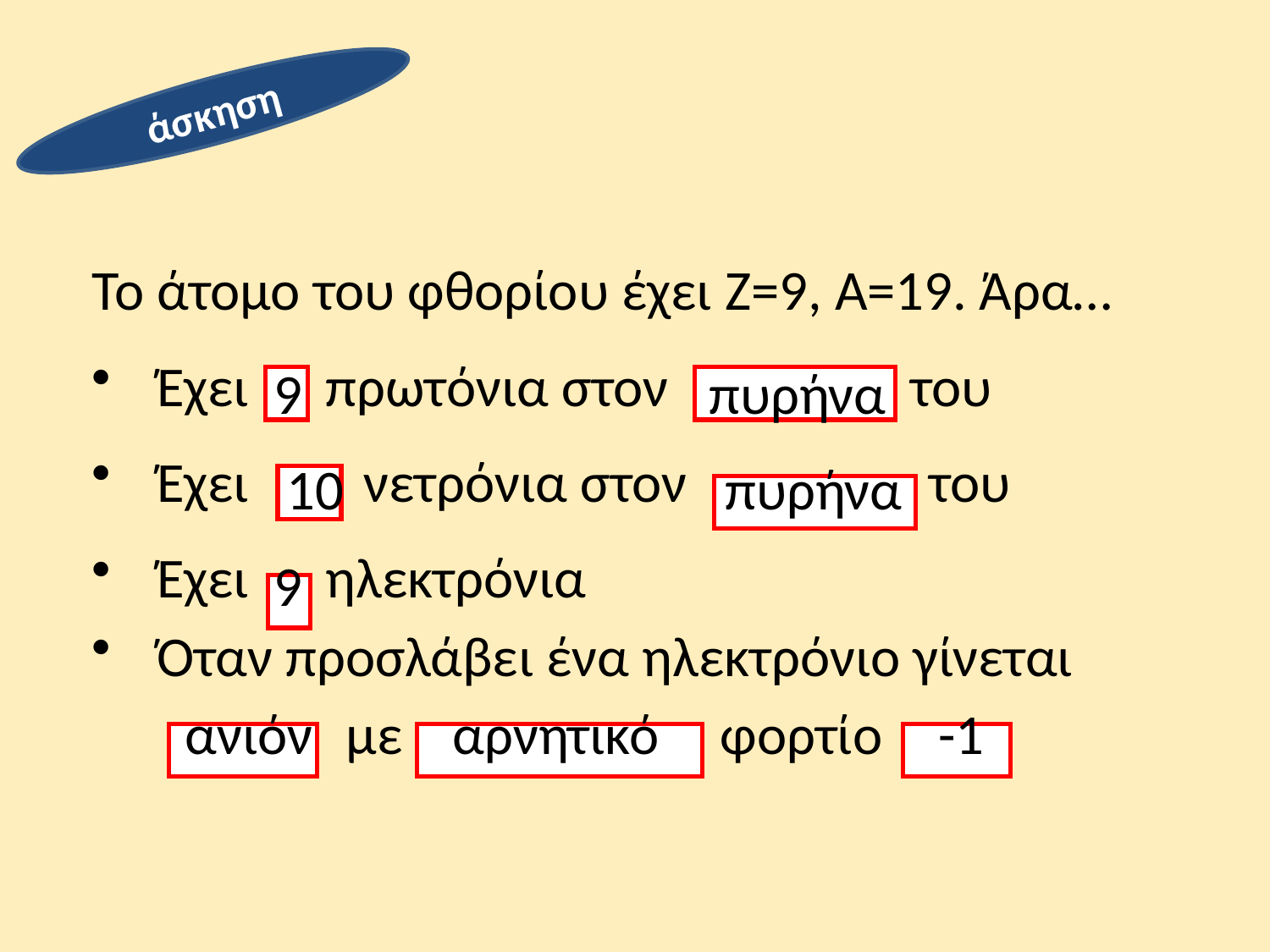

άσκηση
Το άτομο του φθορίου έχει Ζ=9, Α=19. Άρα…
 Έχει      πρωτόνια στον                   του
 Έχει         νετρόνια στον                   του
 Έχει      ηλεκτρόνια
 Όταν προσλάβει ένα ηλεκτρόνιο γίνεται
                    με                         φορτίο

        9                                πυρήνα
         10                              πυρήνα
        9

 ανιόν           αρνητικό                      -1